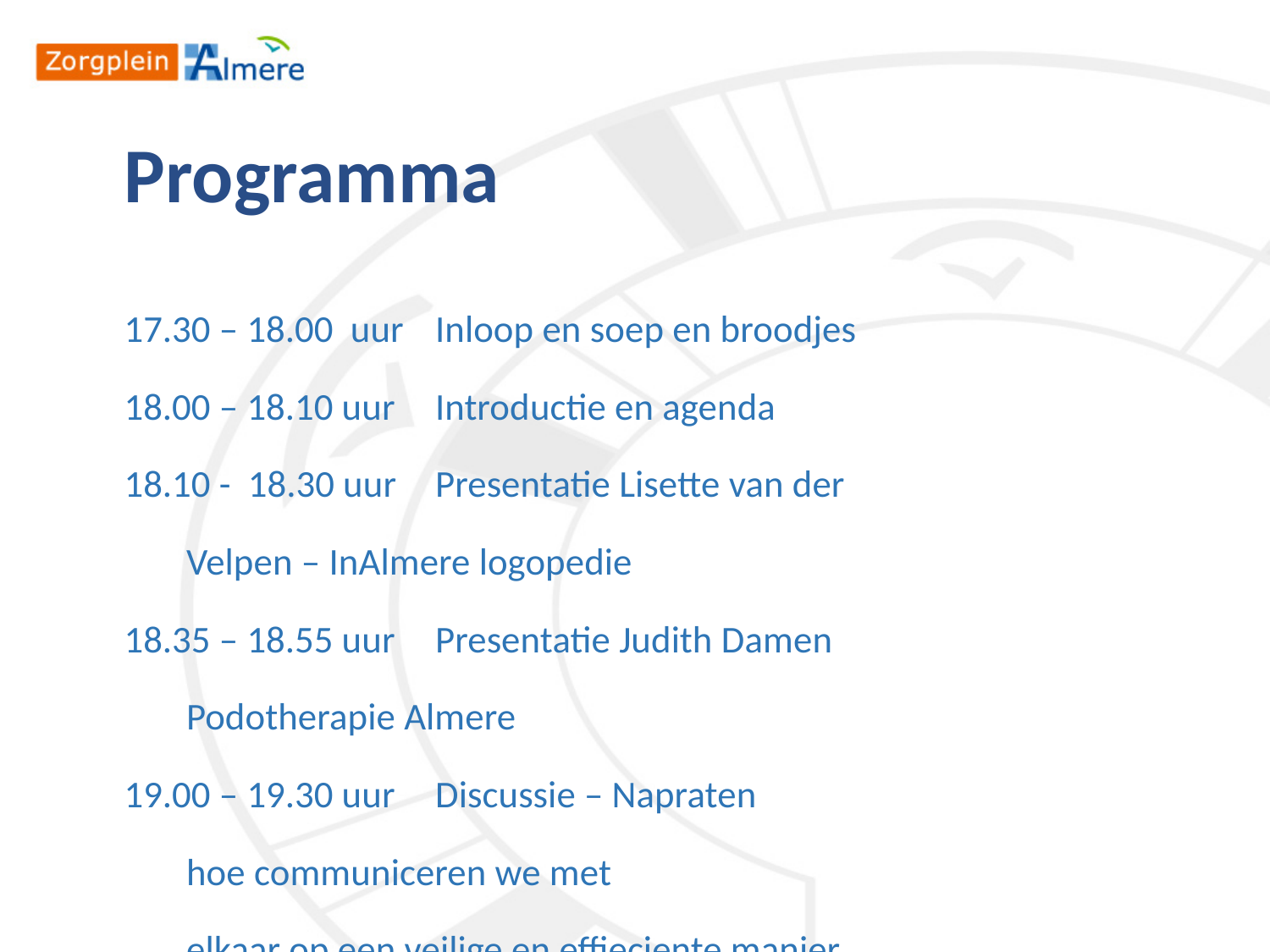

Programma
17.30 – 18.00  uur	Inloop en soep en broodjes
18.00 – 18.10 uur	Introductie en agenda
18.10 -  18.30 uur 	Presentatie Lisette van der
			Velpen – InAlmere logopedie
18.35 – 18.55 uur	Presentatie Judith Damen
			Podotherapie Almere
19.00 – 19.30 uur	Discussie – Napraten
			hoe communiceren we met
			elkaar op een veilige en effieciente manier